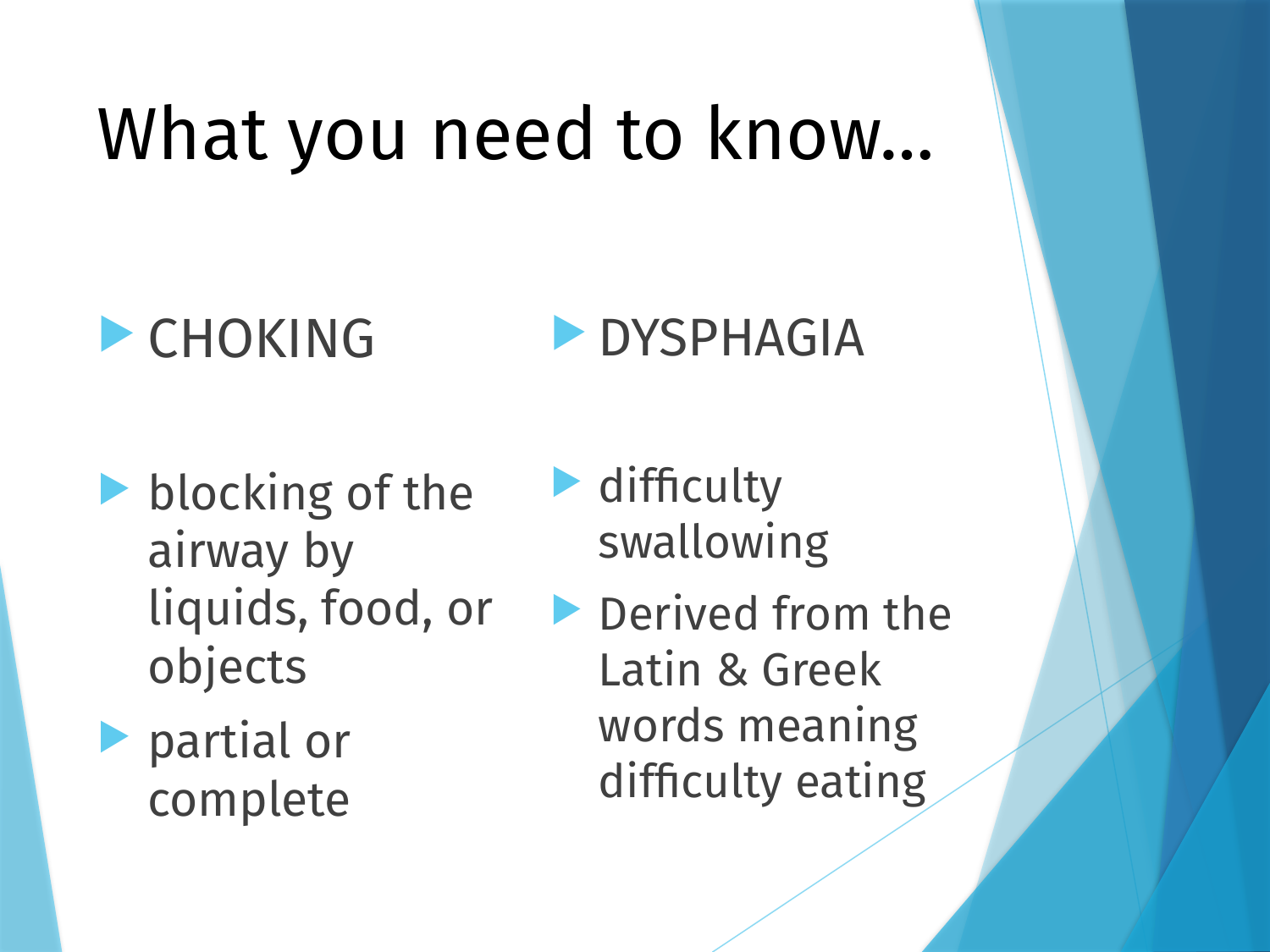

# What you need to know…
CHOKING

blocking of the airway by liquids, food, or objects
partial or complete
DYSPHAGIA

difficulty swallowing
Derived from the Latin & Greek words meaning difficulty eating